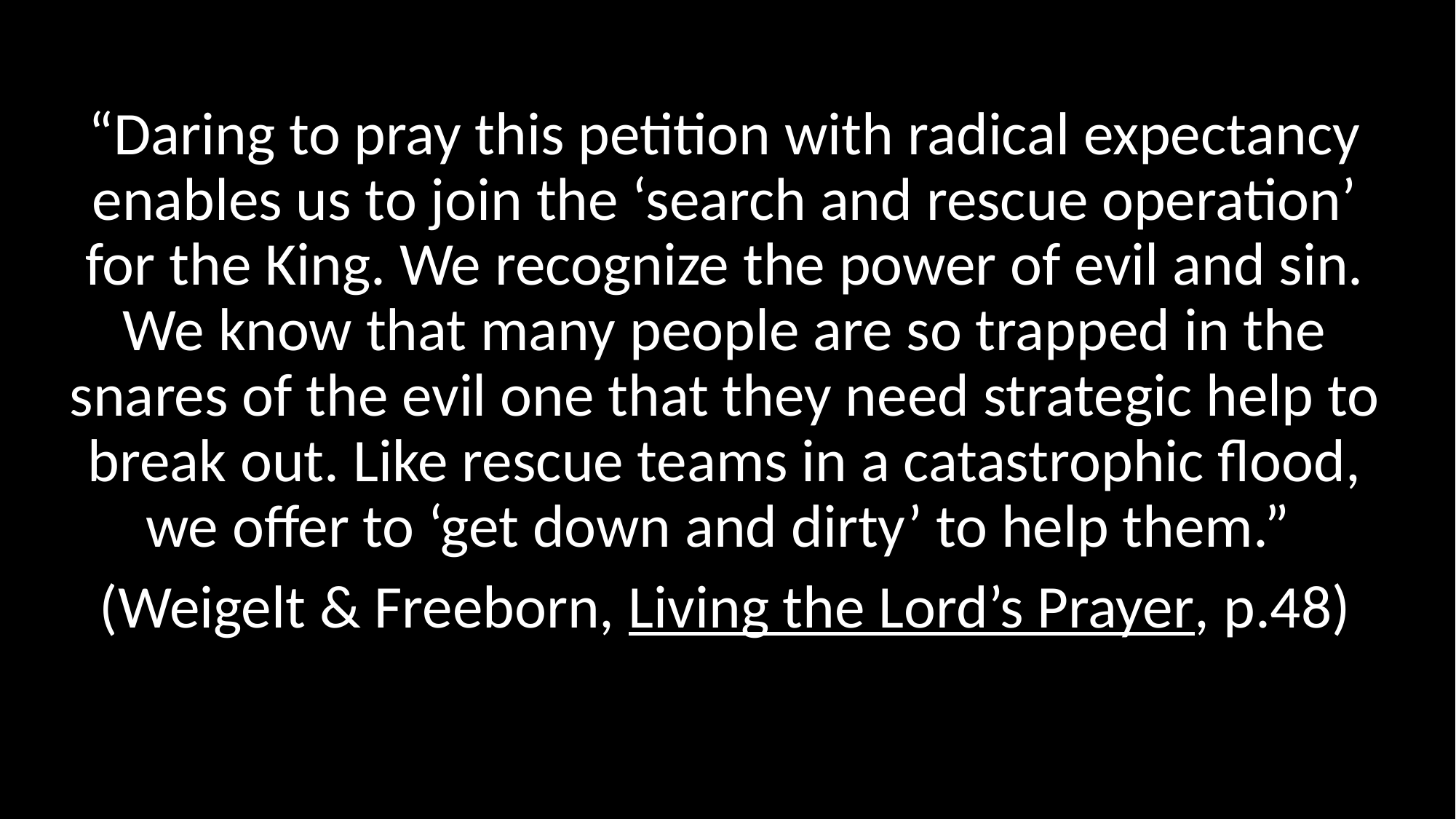

#
“Daring to pray this petition with radical expectancy enables us to join the ‘search and rescue operation’ for the King. We recognize the power of evil and sin. We know that many people are so trapped in the snares of the evil one that they need strategic help to break out. Like rescue teams in a catastrophic flood, we offer to ‘get down and dirty’ to help them.”
(Weigelt & Freeborn, Living the Lord’s Prayer, p.48)